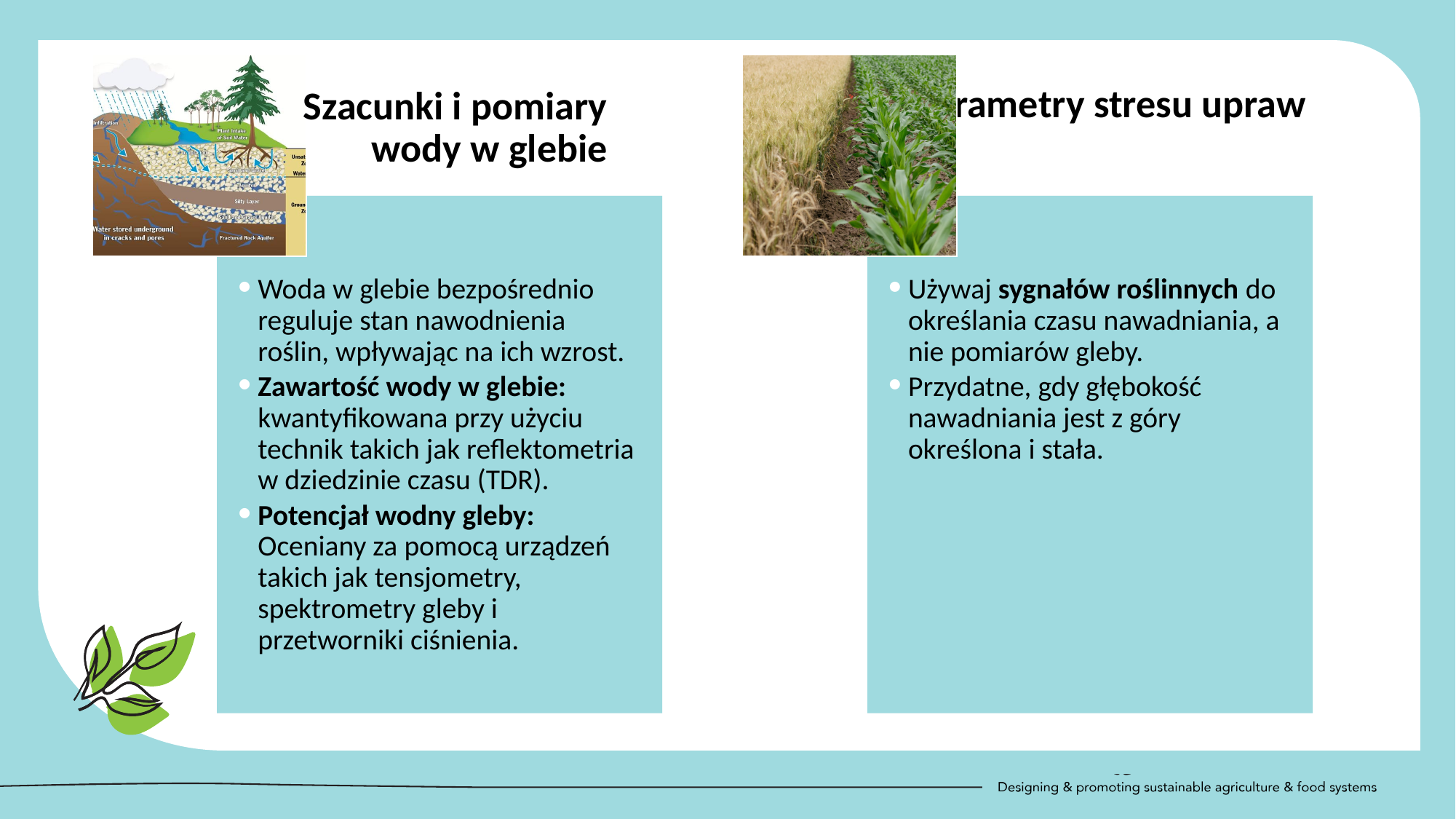

Parametry stresu upraw
Szacunki i pomiary wody w glebie

Woda w glebie bezpośrednio reguluje stan nawodnienia roślin, wpływając na ich wzrost.
Zawartość wody w glebie: kwantyfikowana przy użyciu technik takich jak reflektometria w dziedzinie czasu (TDR).
Potencjał wodny gleby: Oceniany za pomocą urządzeń takich jak tensjometry, spektrometry gleby i przetworniki ciśnienia.

Używaj sygnałów roślinnych do określania czasu nawadniania, a nie pomiarów gleby.
Przydatne, gdy głębokość nawadniania jest z góry określona i stała.